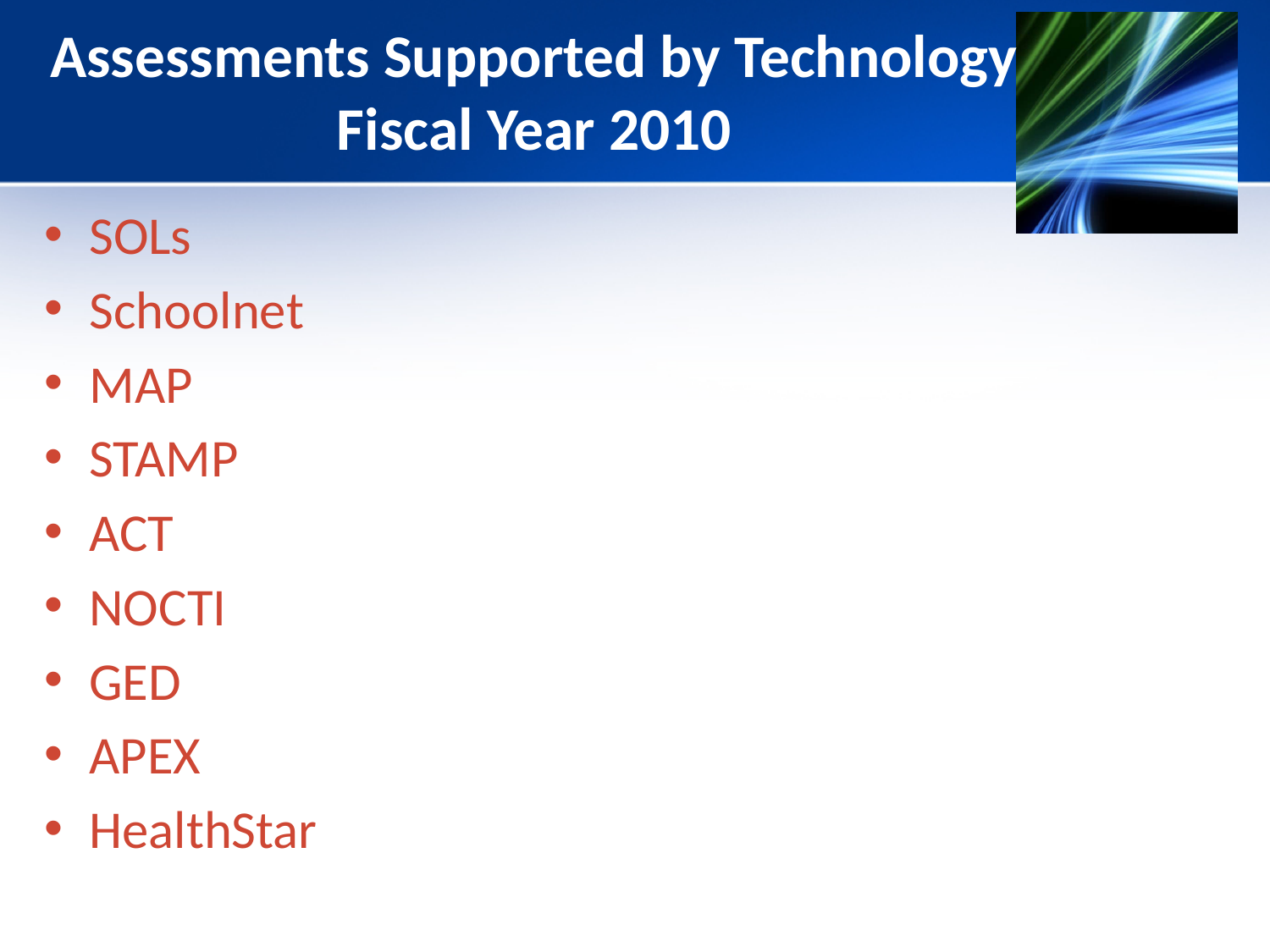

# Assessments Supported by Technology Fiscal Year 2010
SOLs
Schoolnet
MAP
STAMP
ACT
NOCTI
GED
APEX
HealthStar